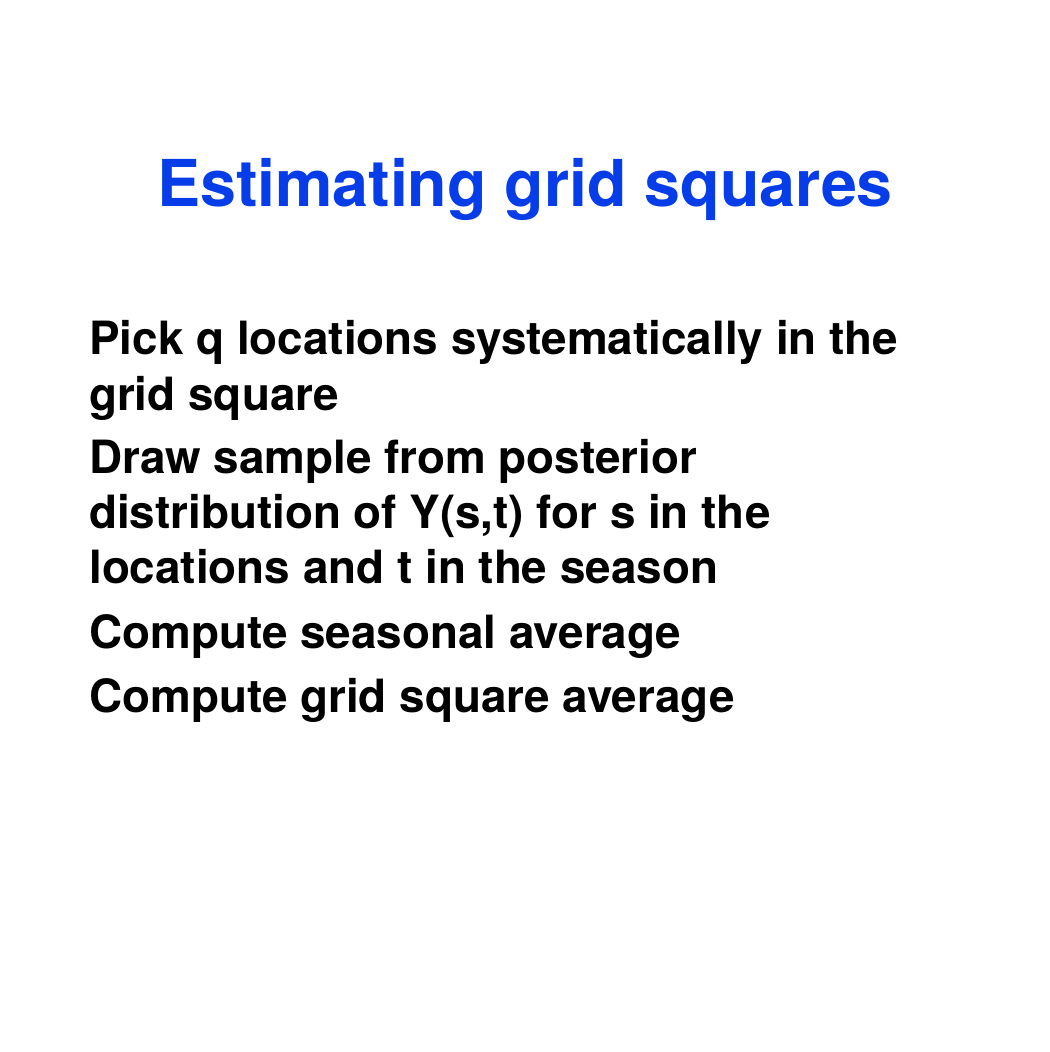

# Estimating grid squares
Pick q locations systematically in the grid square
Draw sample from posterior distribution of Y(s,t) for s in the locations and t in the season
Compute seasonal average
Compute grid square average